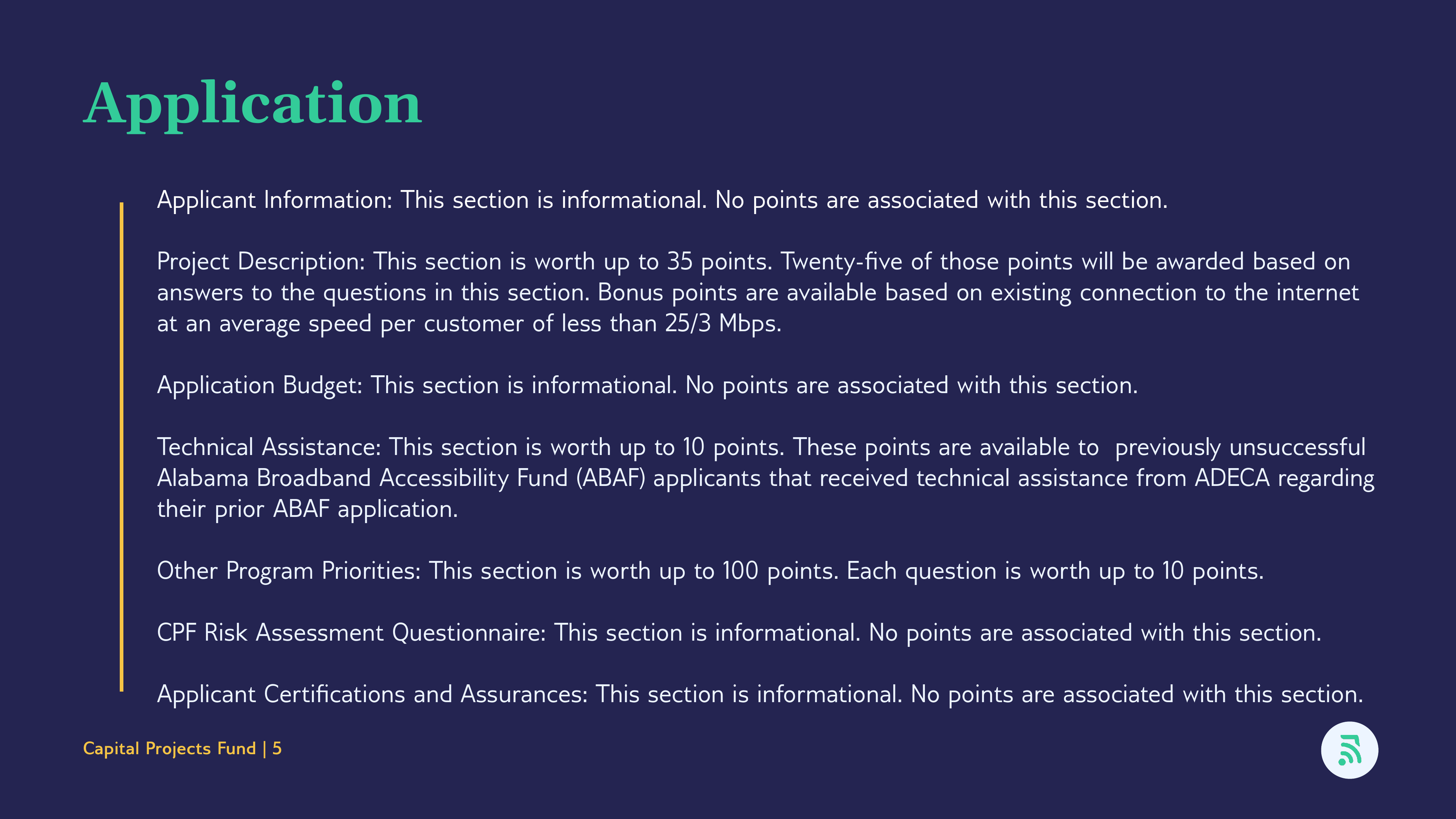

Application

Applicant Information: This section is informational. No points are associated with this section.

Project Description: This section is worth up to 35 points. Twenty-five of those points will be awarded based on answers to the questions in this section. Bonus points are available based on existing connection to the internet at an average speed per customer of less than 25/3 Mbps.

Application Budget: This section is informational. No points are associated with this section.

Technical Assistance: This section is worth up to 10 points. These points are available to  previously unsuccessful Alabama Broadband Accessibility Fund (ABAF) applicants that received technical assistance from ADECA regarding their prior ABAF application.

Other Program Priorities: This section is worth up to 100 points. Each question is worth up to 10 points.

CPF Risk Assessment Questionnaire: This section is informational. No points are associated with this section.

Applicant Certifications and Assurances: This section is informational. No points are associated with this section.

Capital Projects Fund | 5